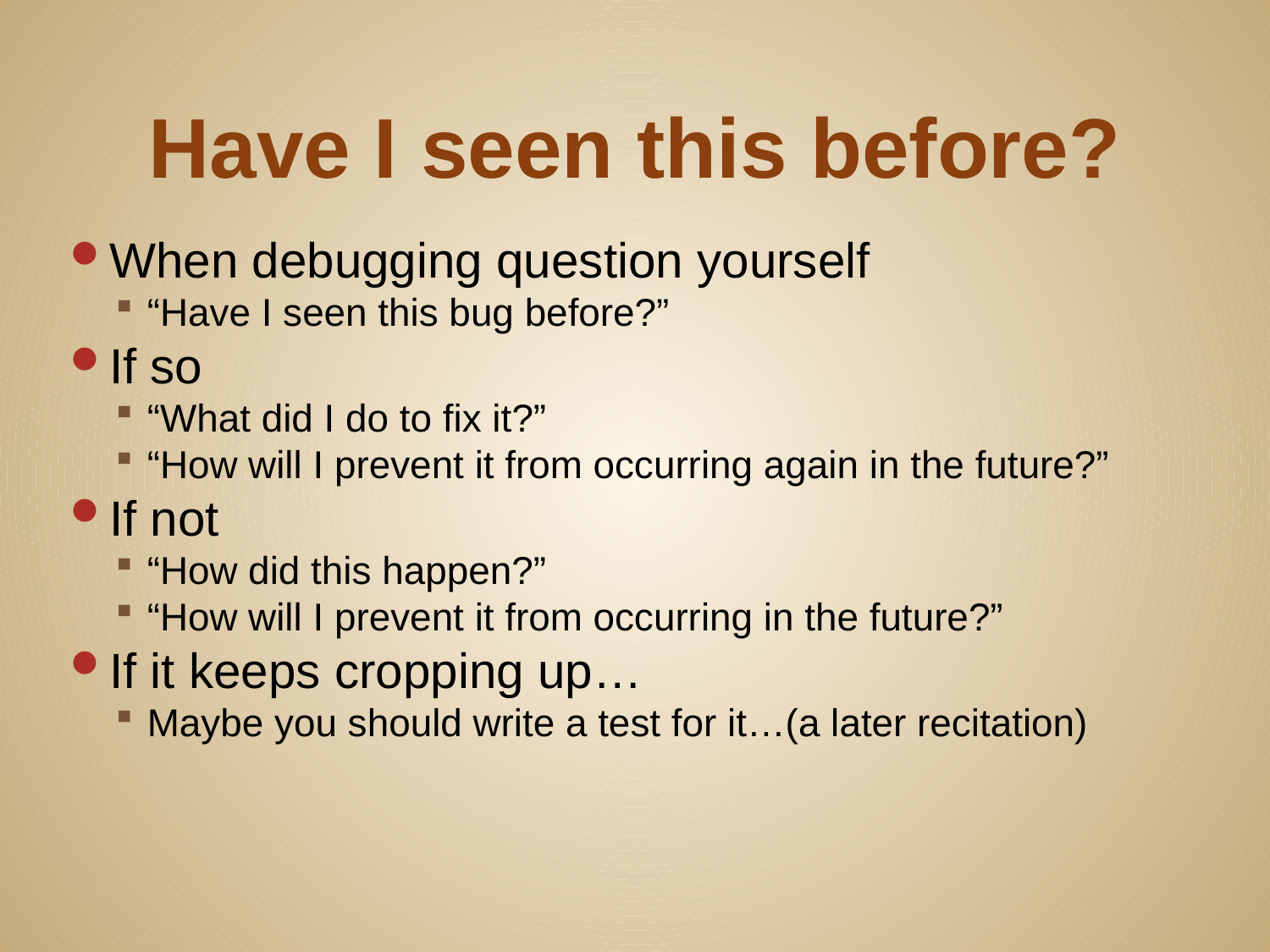

# Have I seen this before?
When debugging question yourself
“Have I seen this bug before?”
If so
“What did I do to fix it?”
“How will I prevent it from occurring again in the future?”
If not
“How did this happen?”
“How will I prevent it from occurring in the future?”
If it keeps cropping up…
Maybe you should write a test for it…(a later recitation)